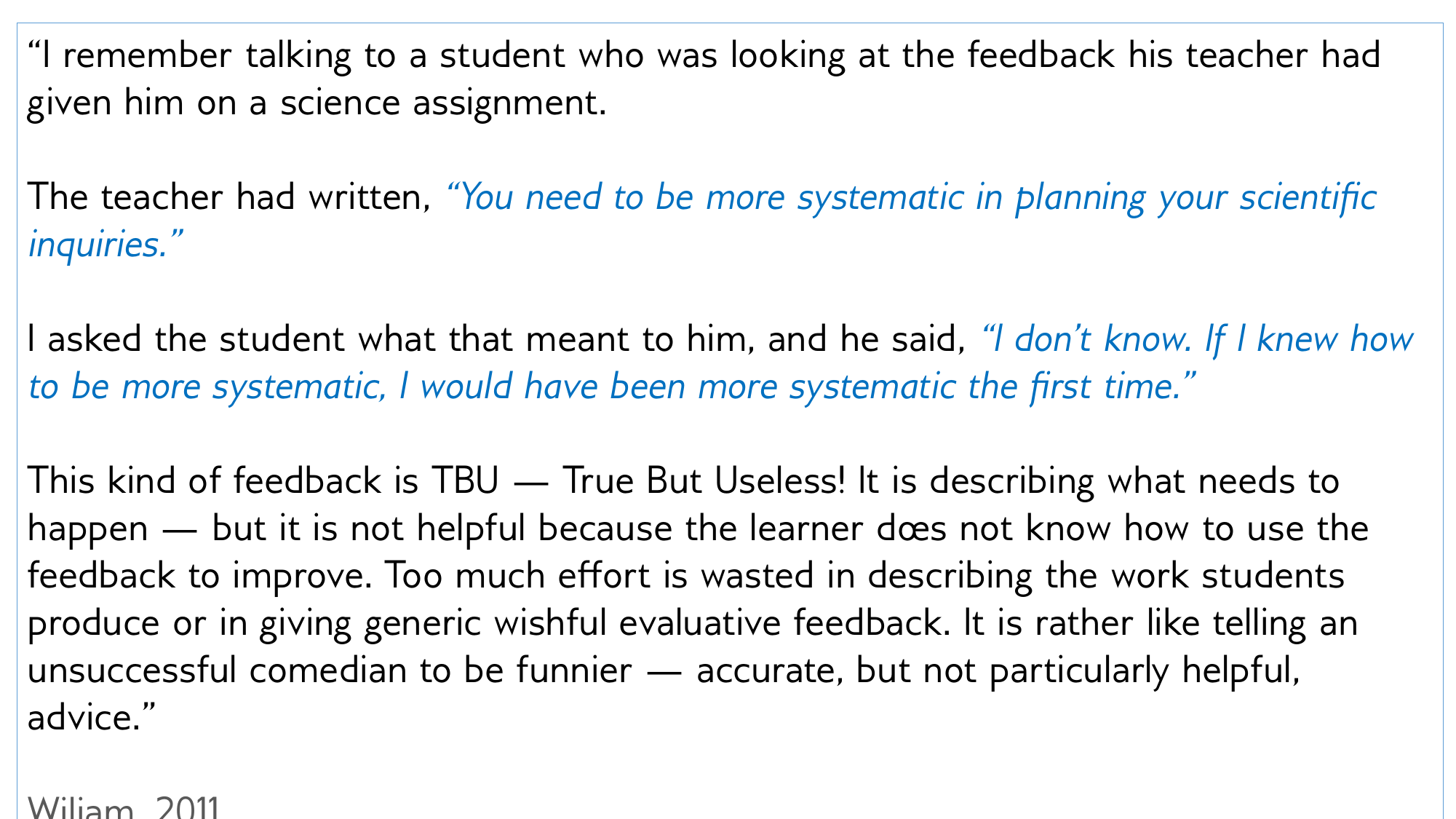

“I remember talking to a student who was looking at the feedback his teacher had given him on a science assignment.

The teacher had written, “You need to be more systematic in planning your scientific inquiries.”

I asked the student what that meant to him, and he said, “I don’t know. If I knew how to be more systematic, I would have been more systematic the first time.”

This kind of feedback is TBU — True But Useless! It is describing what needs to happen — but it is not helpful because the learner does not know how to use the feedback to improve. Too much effort is wasted in describing the work students produce or in giving generic wishful evaluative feedback. It is rather like telling an unsuccessful comedian to be funnier — accurate, but not particularly helpful, advice.”

Wiliam, 2011.